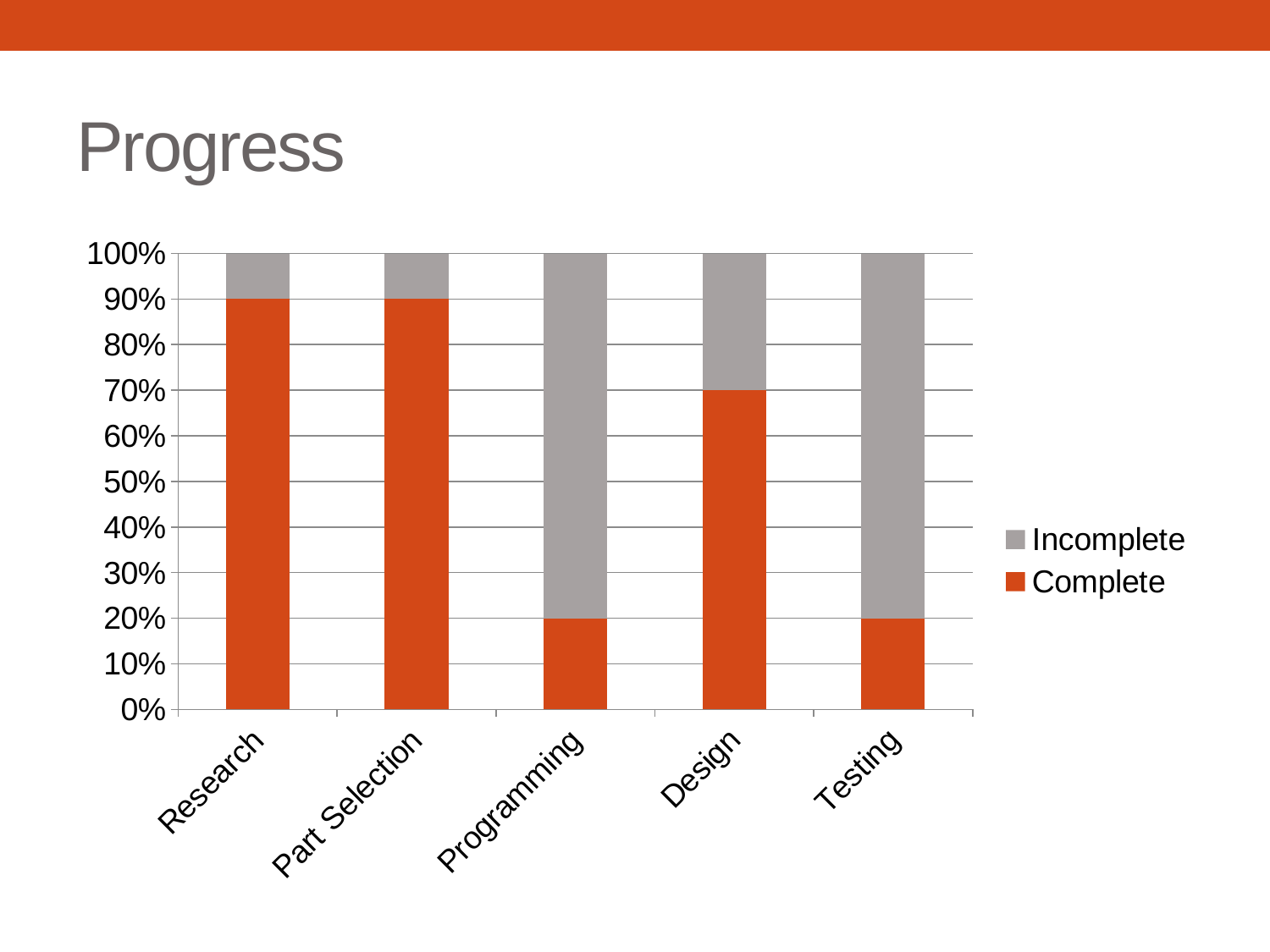

# Progress

### Chart

| Category | Complete | Incomplete |
|---|---|---|
| Research | 90.0 | 10.0 |
| Part Selection | 90.0 | 10.0 |
| Programming | 20.0 | 80.0 |
| Design | 70.0 | 30.0 |
| Testing | 20.0 | 80.0 |